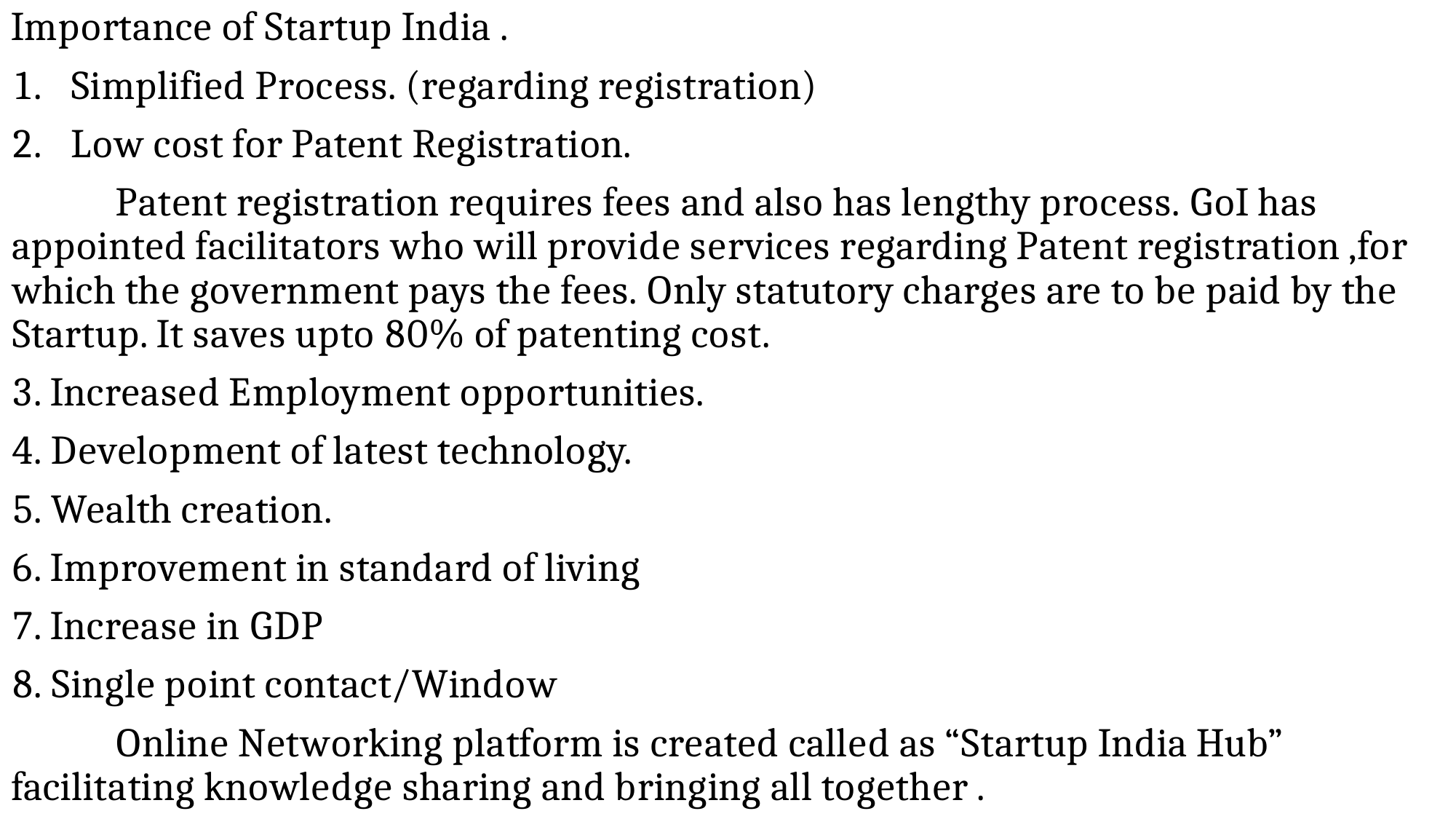

Importance of Startup India .
Simplified Process. (regarding registration)
Low cost for Patent Registration.
	Patent registration requires fees and also has lengthy process. GoI has appointed facilitators who will provide services regarding Patent registration ,for which the government pays the fees. Only statutory charges are to be paid by the Startup. It saves upto 80% of patenting cost.
3. Increased Employment opportunities.
4. Development of latest technology.
5. Wealth creation.
6. Improvement in standard of living
7. Increase in GDP
8. Single point contact/Window
	Online Networking platform is created called as “Startup India Hub” facilitating knowledge sharing and bringing all together .